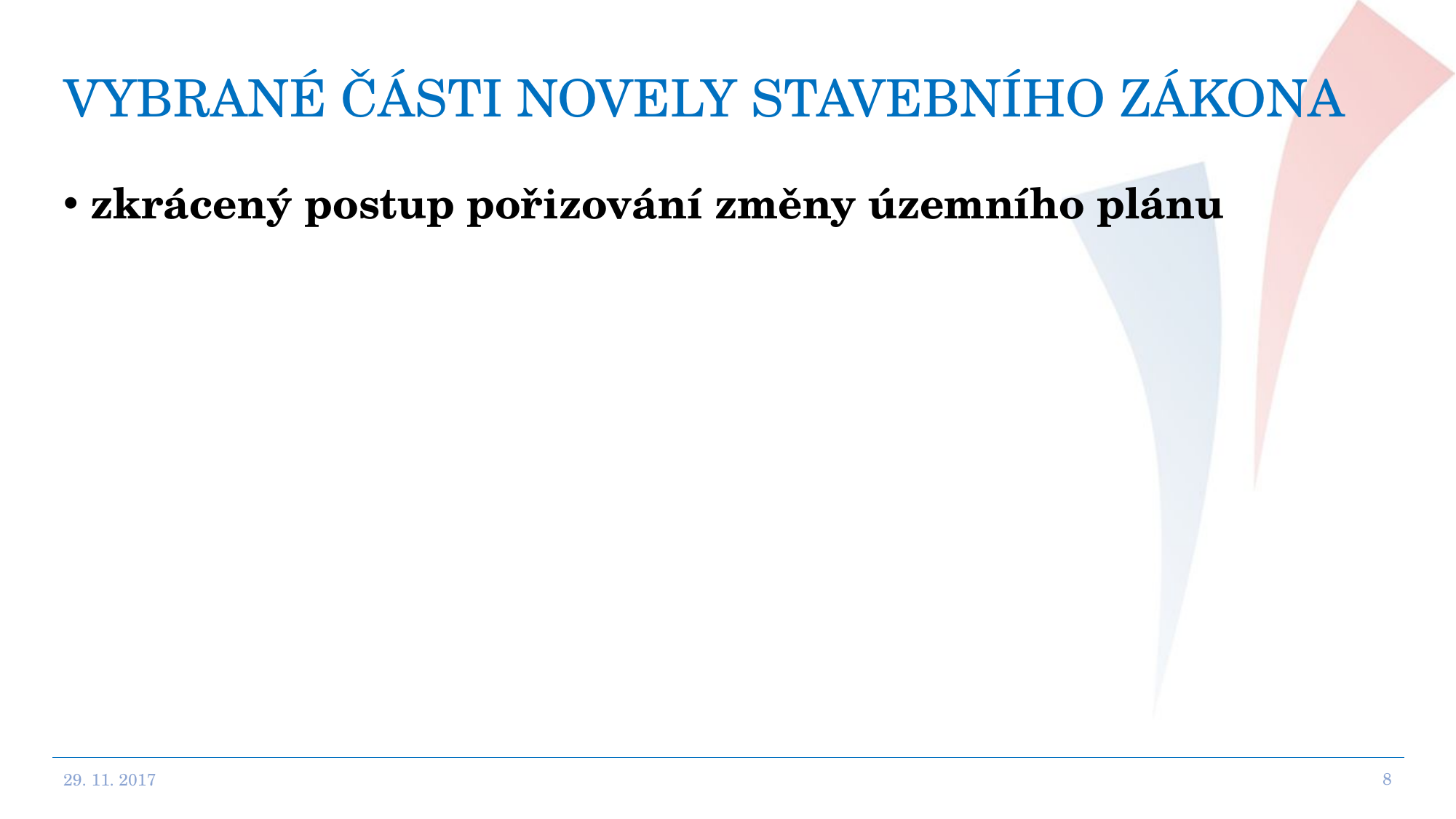

# Vybrané části novely stavebního zákona
zkrácený postup pořizování změny územního plánu

29. 11. 2017
8